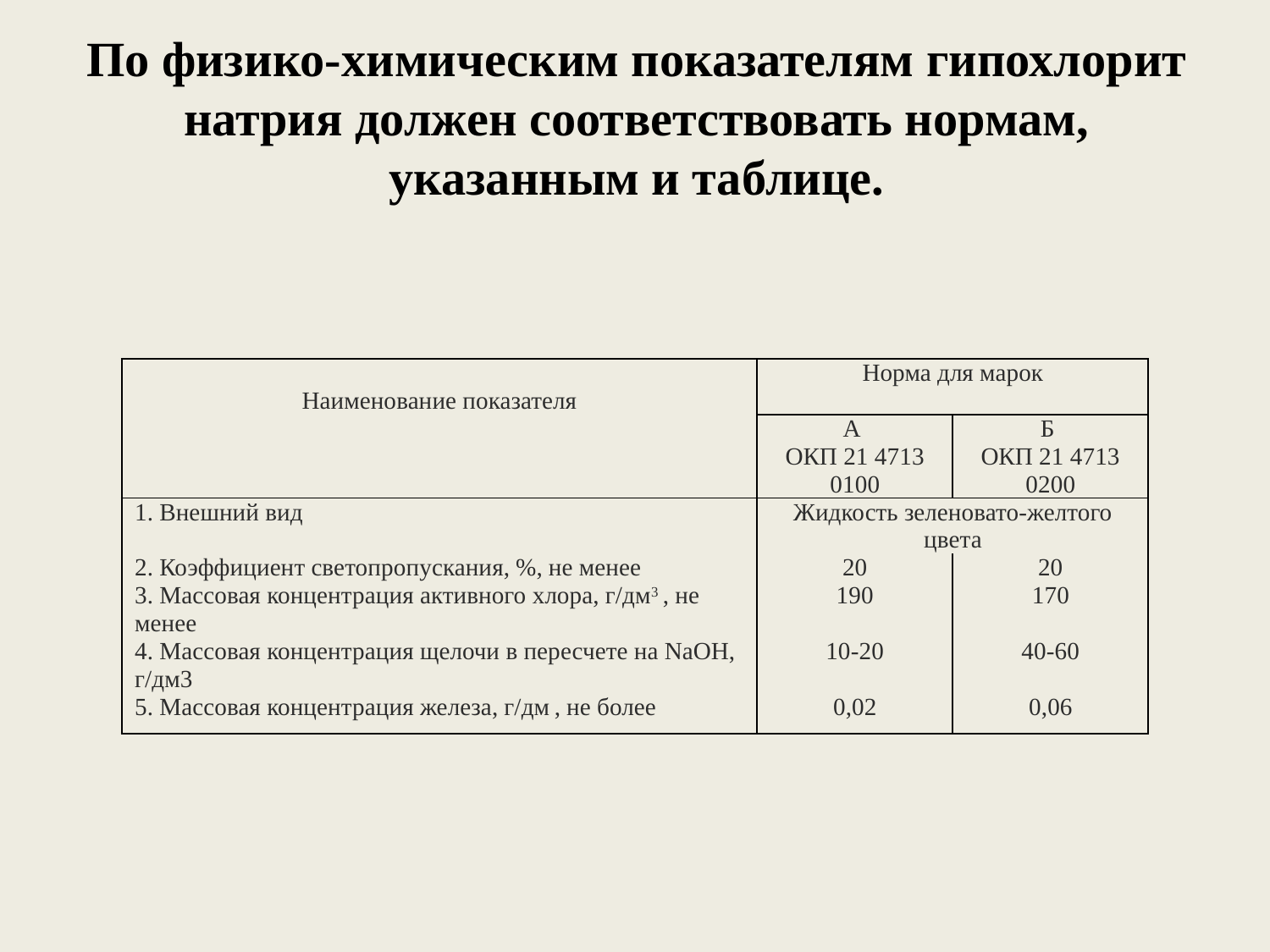

# По физико-химическим показателям гипохлорит натрия должен соответствовать нормам, указанным и таблице.
|  |  |  |
| --- | --- | --- |
| Наименование показателя | Норма для марок |  |
|  | А  ОКП 21 4713 0100 | Б  ОКП 21 4713 0200 |
| 1. Внешний вид | Жидкость зеленовато-желтого цвета |  |
| 2. Коэффициент светопропускания, %, не менее | 20 | 20 |
| 3. Массовая концентрация активного хлора, г/дм3 , не менее | 190 | 170 |
| 4. Массовая концентрация щелочи в пересчете на NaOH, г/дм3 | 10-20 | 40-60 |
| 5. Массовая концентрация железа, г/дм , не более | 0,02 | 0,06 |